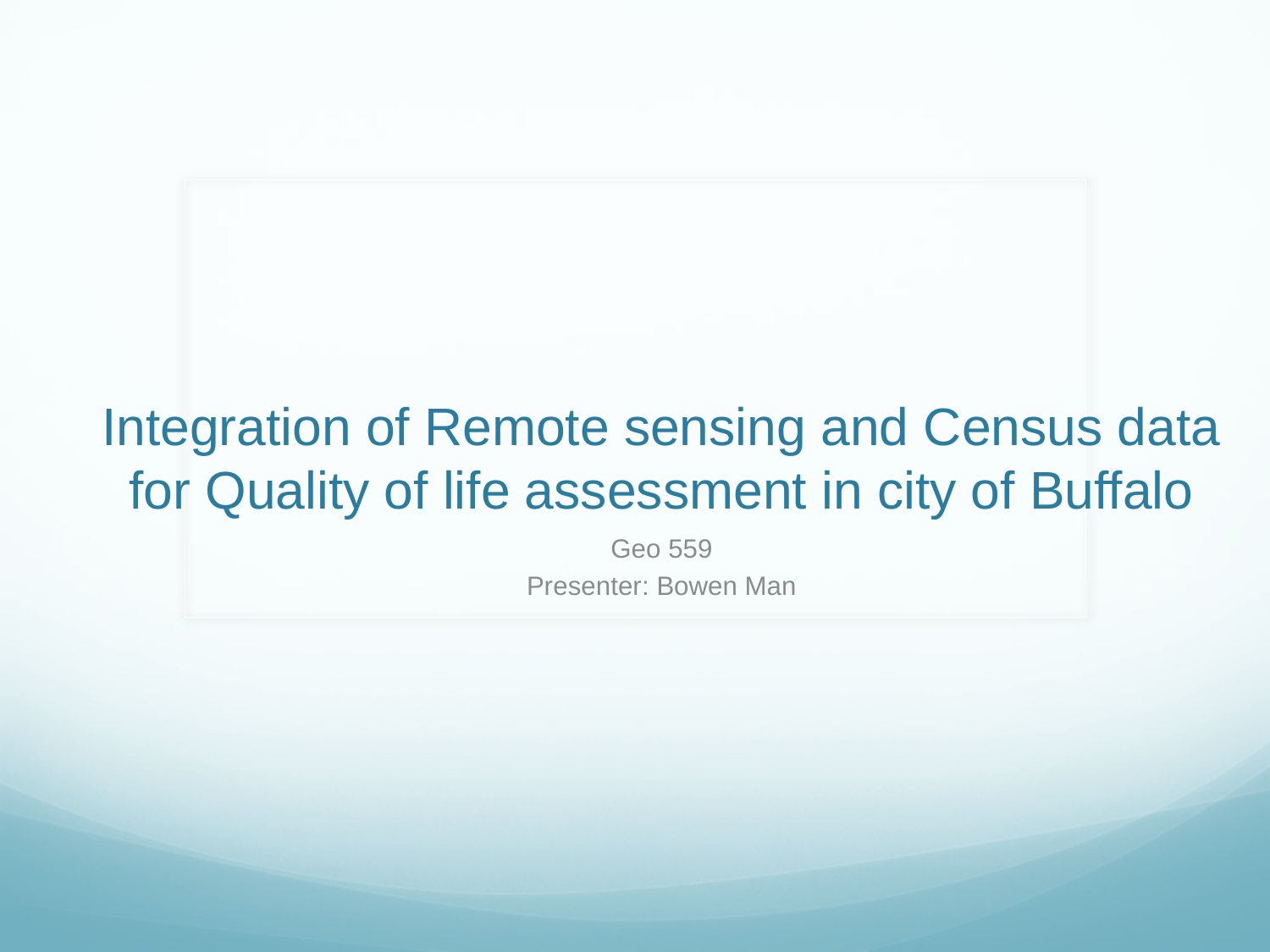

# Integration of Remote sensing and Census data for Quality of life assessment in city of Buffalo
Geo 559
Presenter: Bowen Man